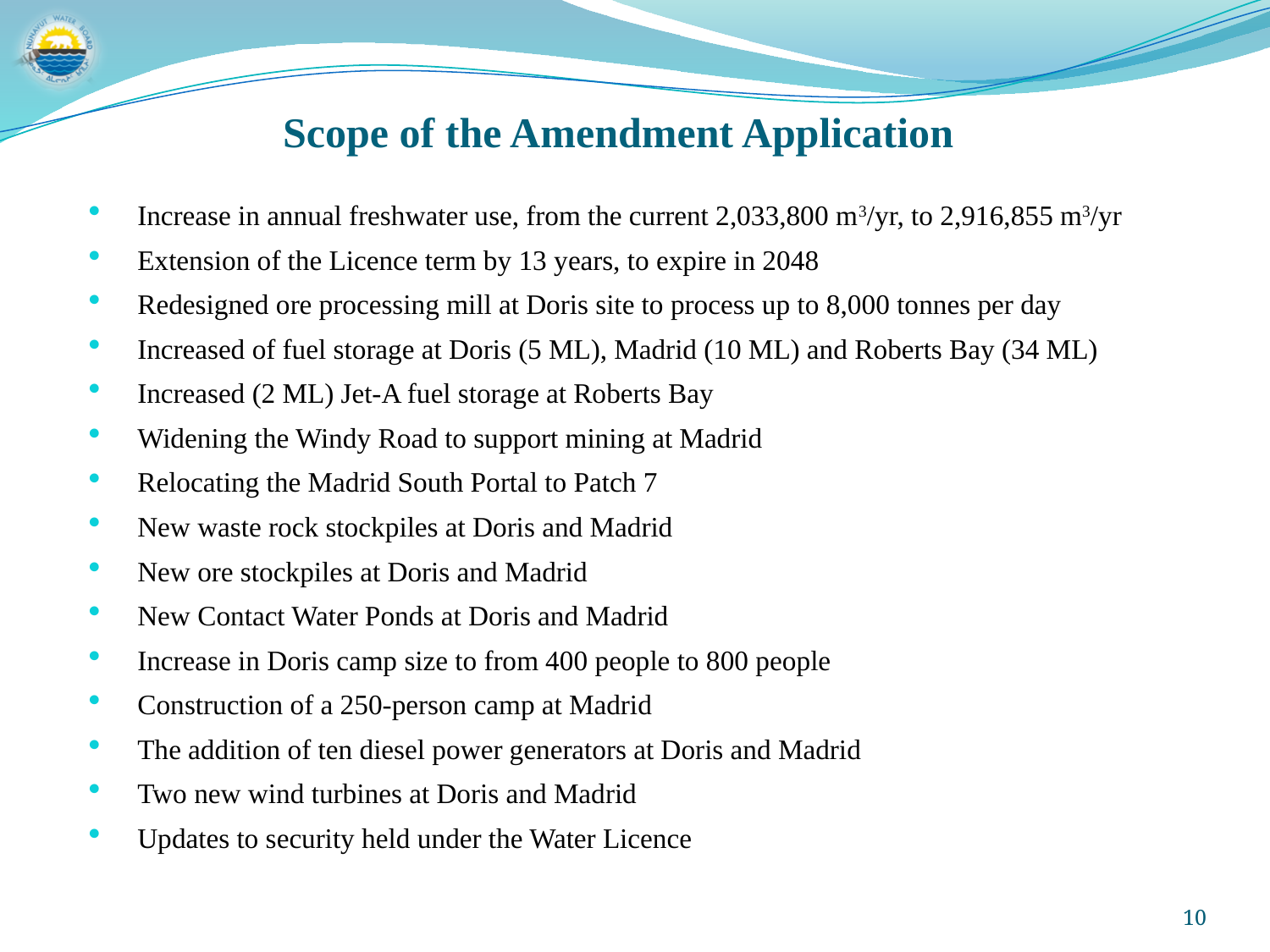

# Scope of the Amendment Application
Increase in annual freshwater use, from the current 2,033,800 m3/yr, to 2,916,855 m3/yr
Extension of the Licence term by 13 years, to expire in 2048
Redesigned ore processing mill at Doris site to process up to 8,000 tonnes per day
Increased of fuel storage at Doris (5 ML), Madrid (10 ML) and Roberts Bay (34 ML)
Increased (2 ML) Jet-A fuel storage at Roberts Bay
Widening the Windy Road to support mining at Madrid
Relocating the Madrid South Portal to Patch 7
New waste rock stockpiles at Doris and Madrid
New ore stockpiles at Doris and Madrid
New Contact Water Ponds at Doris and Madrid
Increase in Doris camp size to from 400 people to 800 people
Construction of a 250-person camp at Madrid
The addition of ten diesel power generators at Doris and Madrid
Two new wind turbines at Doris and Madrid
Updates to security held under the Water Licence
10